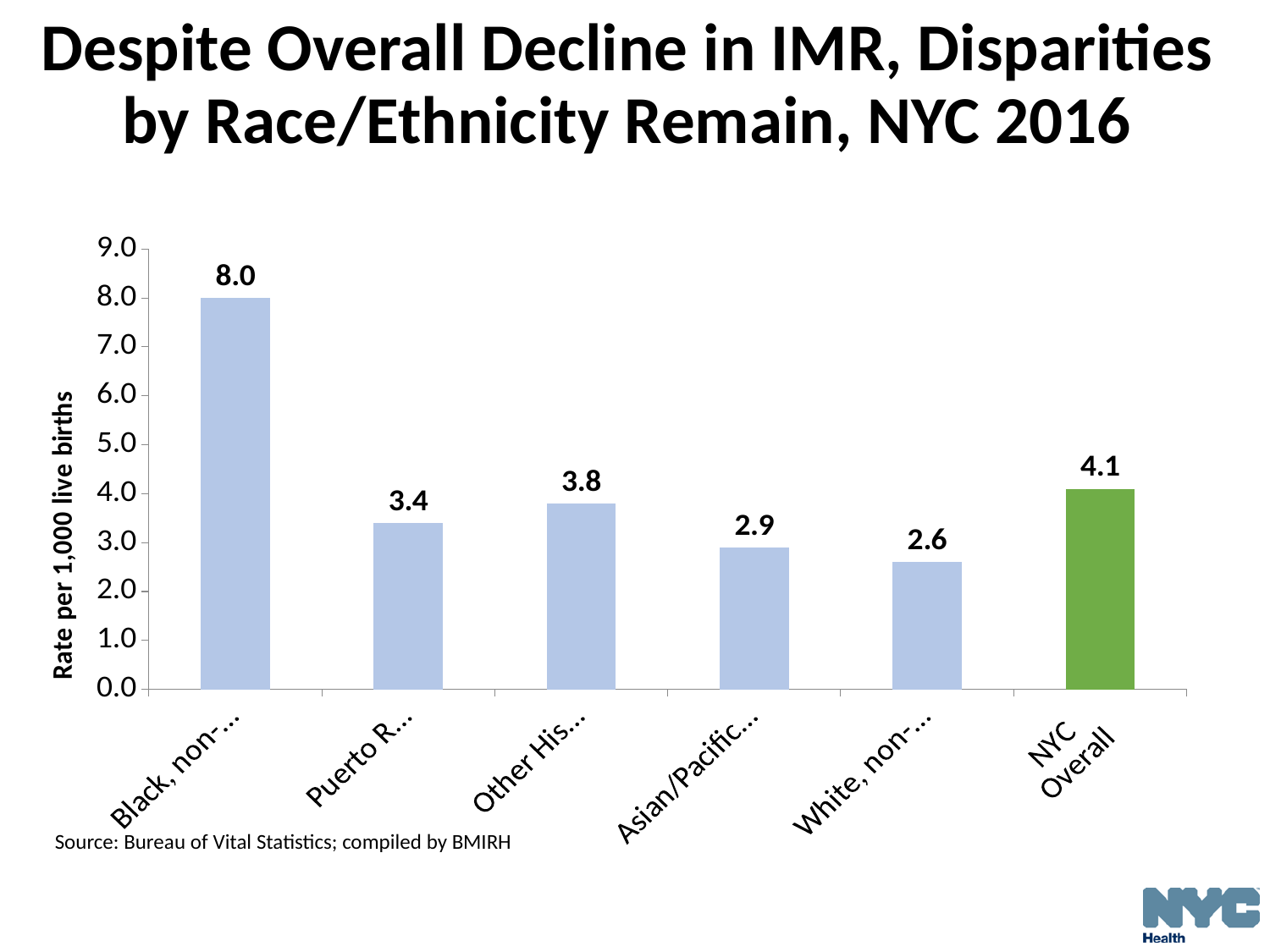

# Despite Overall Decline in IMR, Disparities by Race/Ethnicity Remain, NYC 2016

### Chart

| Category | 2016 Overall |
|---|---|
| Black, non-Hispanic | 8.0 |
| Puerto Rican | 3.4 |
| Other Hispanic | 3.8 |
| Asian/Pacific Islander | 2.9 |
| White, non-Hispanic | 2.6 |
| NYC
Overall | 4.1 |
Source: Bureau of Vital Statistics; compiled by BMIRH